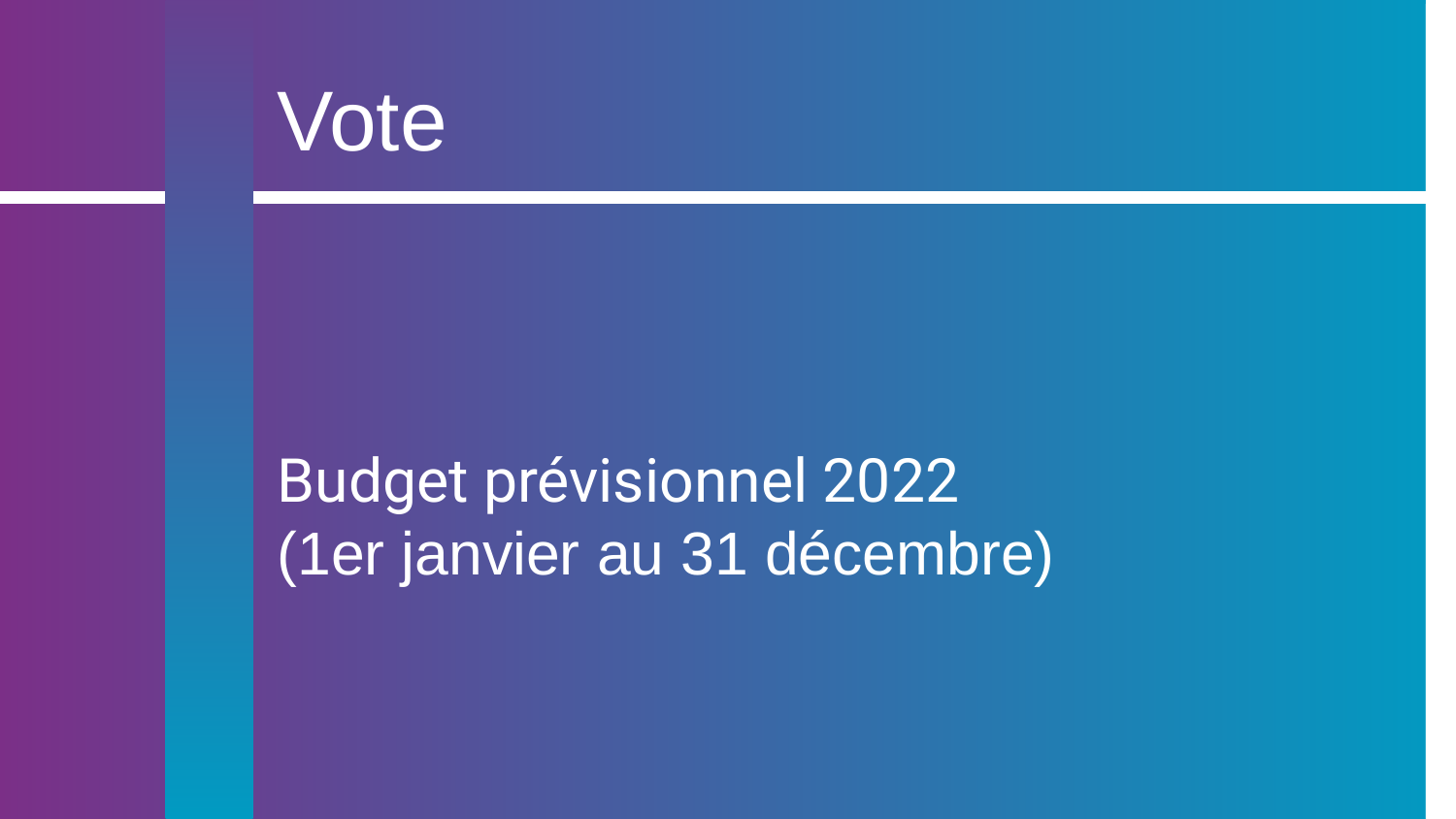

# Vote
Budget prévisionnel 2022
(1er janvier au 31 décembre)